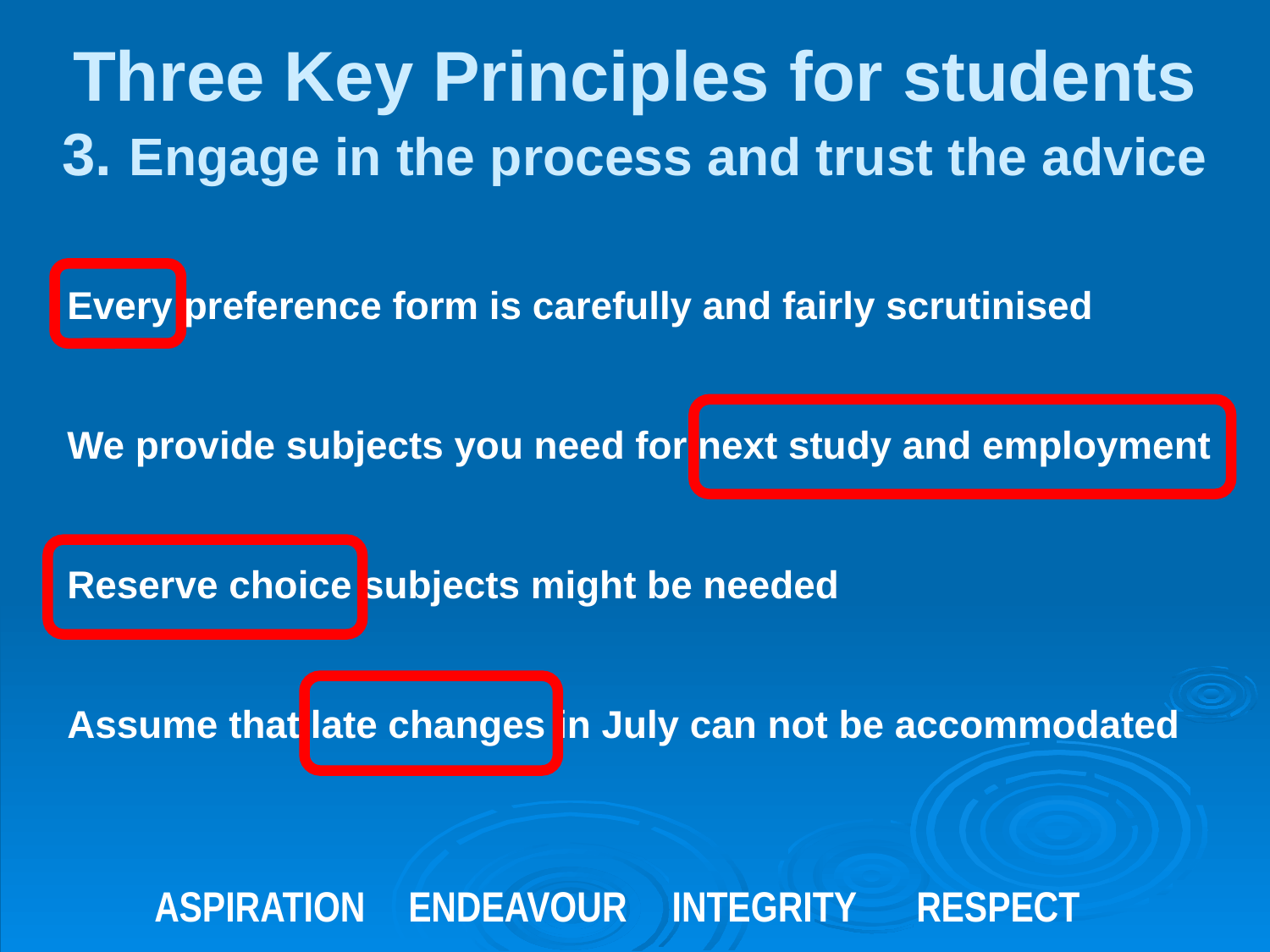

# Three Key Principles for students
3. Engage in the process and trust the advice

Every preference form is carefully and fairly scrutinised

We provide subjects you need for next study and employment

Reserve choice subjects might be needed

Assume that late changes in July can not be accommodated

	ASPIRATION 	ENDEAVOUR	 INTEGRITY 	RESPECT